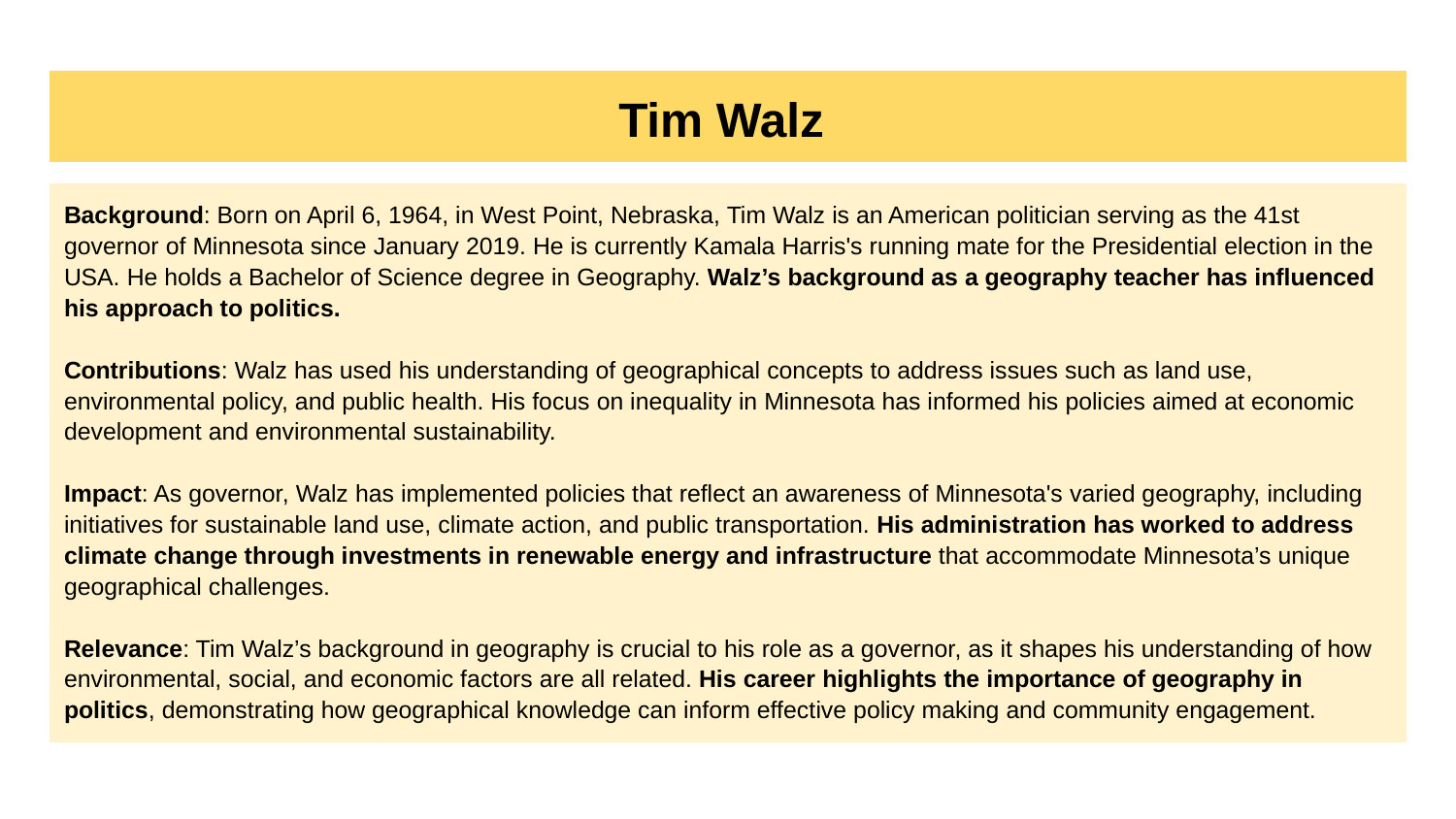

# Tim Walz
Background: Born on April 6, 1964, in West Point, Nebraska, Tim Walz is an American politician serving as the 41st governor of Minnesota since January 2019. He is currently Kamala Harris's running mate for the Presidential election in the USA. He holds a Bachelor of Science degree in Geography. Walz’s background as a geography teacher has influenced his approach to politics.

Contributions: Walz has used his understanding of geographical concepts to address issues such as land use, environmental policy, and public health. His focus on inequality in Minnesota has informed his policies aimed at economic development and environmental sustainability.

Impact: As governor, Walz has implemented policies that reflect an awareness of Minnesota's varied geography, including initiatives for sustainable land use, climate action, and public transportation. His administration has worked to address climate change through investments in renewable energy and infrastructure that accommodate Minnesota’s unique geographical challenges.

Relevance: Tim Walz’s background in geography is crucial to his role as a governor, as it shapes his understanding of how environmental, social, and economic factors are all related. His career highlights the importance of geography in politics, demonstrating how geographical knowledge can inform effective policy making and community engagement.